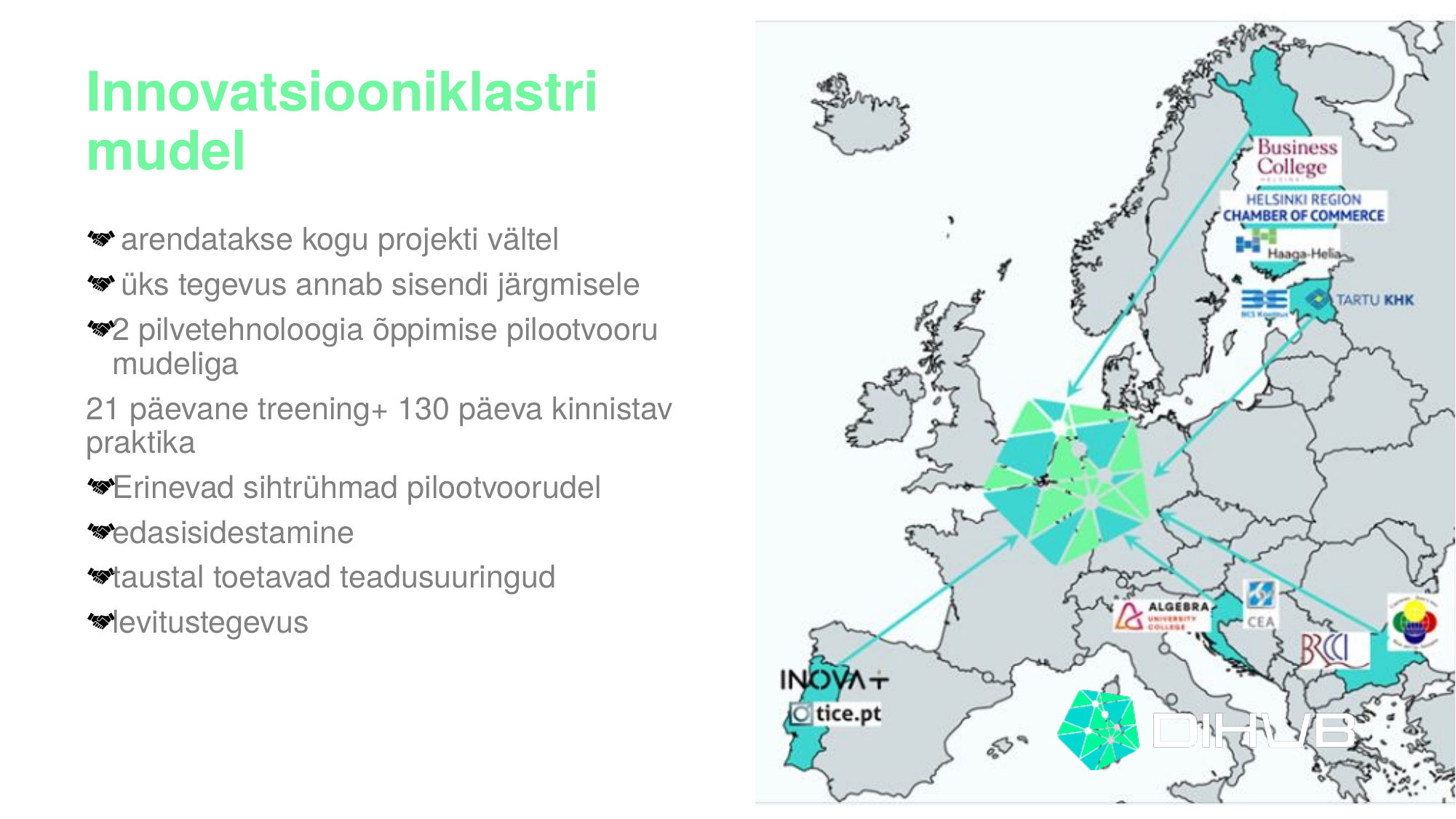

# Innovatsiooniklastri mudel
 arendatakse kogu projekti vältel
 üks tegevus annab sisendi järgmisele
2 pilvetehnoloogia õppimise pilootvooru mudeliga
21 päevane treening+ 130 päeva kinnistav praktika
Erinevad sihtrühmad pilootvoorudel
edasisidestamine
taustal toetavad teadusuuringud
levitustegevus